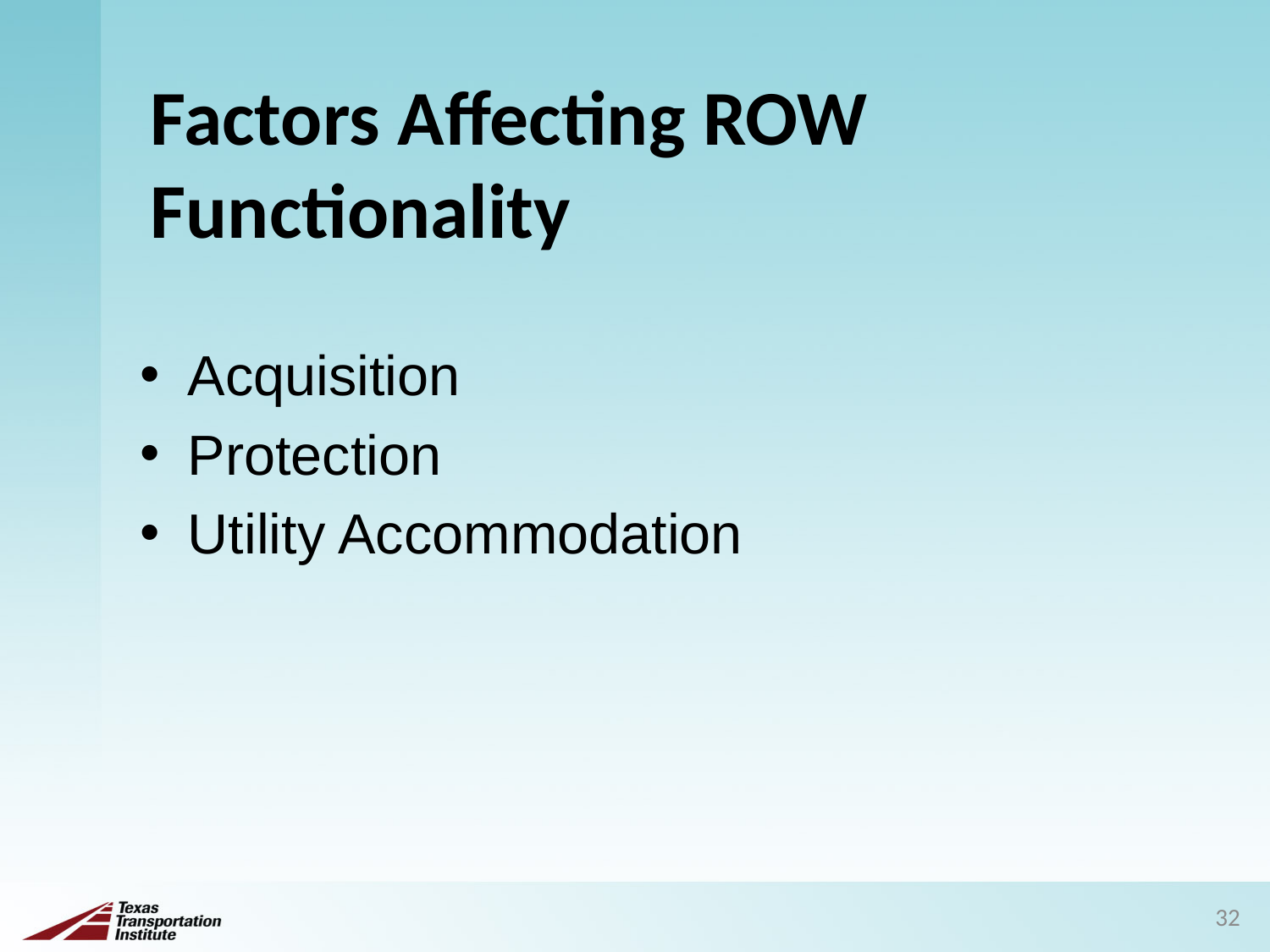

Factors Affecting ROW Functionality

Acquisition
Protection
Utility Accommodation

32